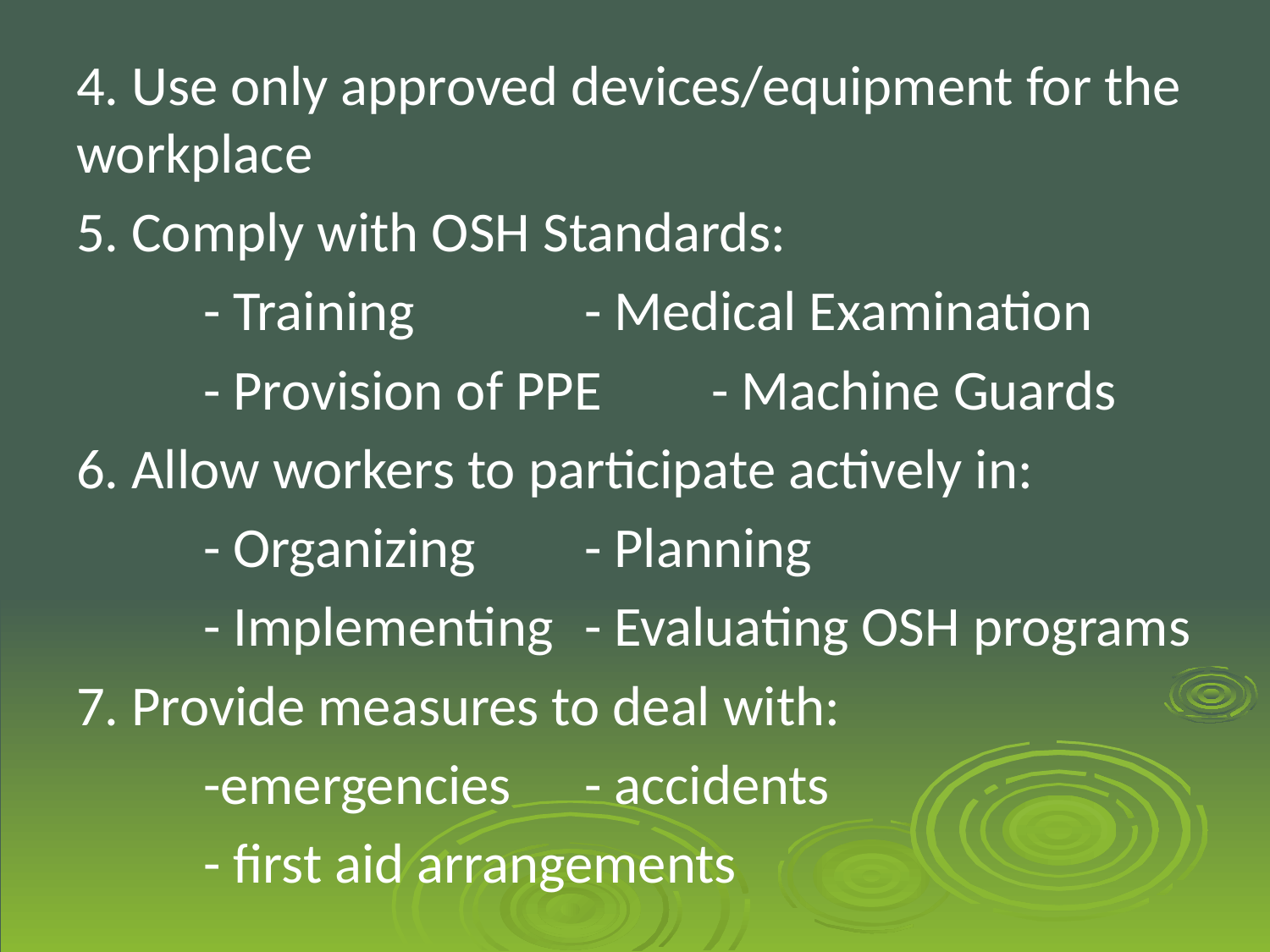

4. Use only approved devices/equipment for the workplace
5. Comply with OSH Standards:
	- Training		- Medical Examination
	- Provision of PPE	- Machine Guards
6. Allow workers to participate actively in:
	- Organizing	- Planning
	- Implementing	- Evaluating OSH programs
7. Provide measures to deal with:
	-emergencies	- accidents
	- first aid arrangements